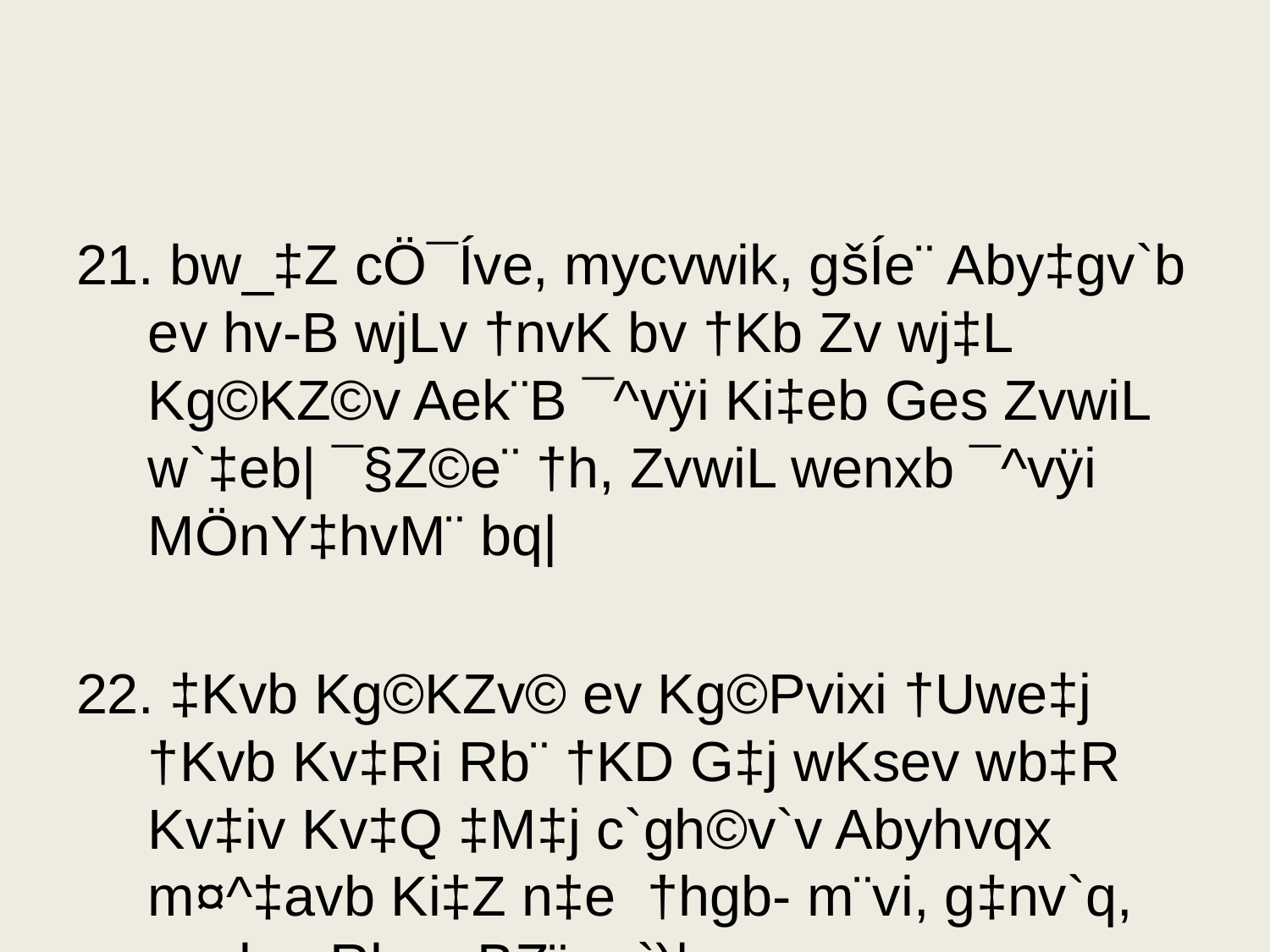

21. bw_‡Z cÖ¯Íve, mycvwik, gšÍe¨ Aby‡gv`b ev hv-B wjLv †nvK bv †Kb Zv wj‡L Kg©KZ©v Aek¨B ¯^vÿi Ki‡eb Ges ZvwiL w`‡eb| ¯§Z©e¨ †h, ZvwiL wenxb ¯^vÿi MÖnY‡hvM¨ bq|

22. ‡Kvb Kg©KZv© ev Kg©Pvixi †Uwe‡j †Kvb Kv‡Ri Rb¨ †KD G‡j wKsev wb‡R Kv‡iv Kv‡Q ‡M‡j c`gh©v`v Abyhvqx m¤^‡avb Ki‡Z n‡e  †hgb- m¨vi, g‡nv`q, gnvkq, Rbve BZ¨vw`)|